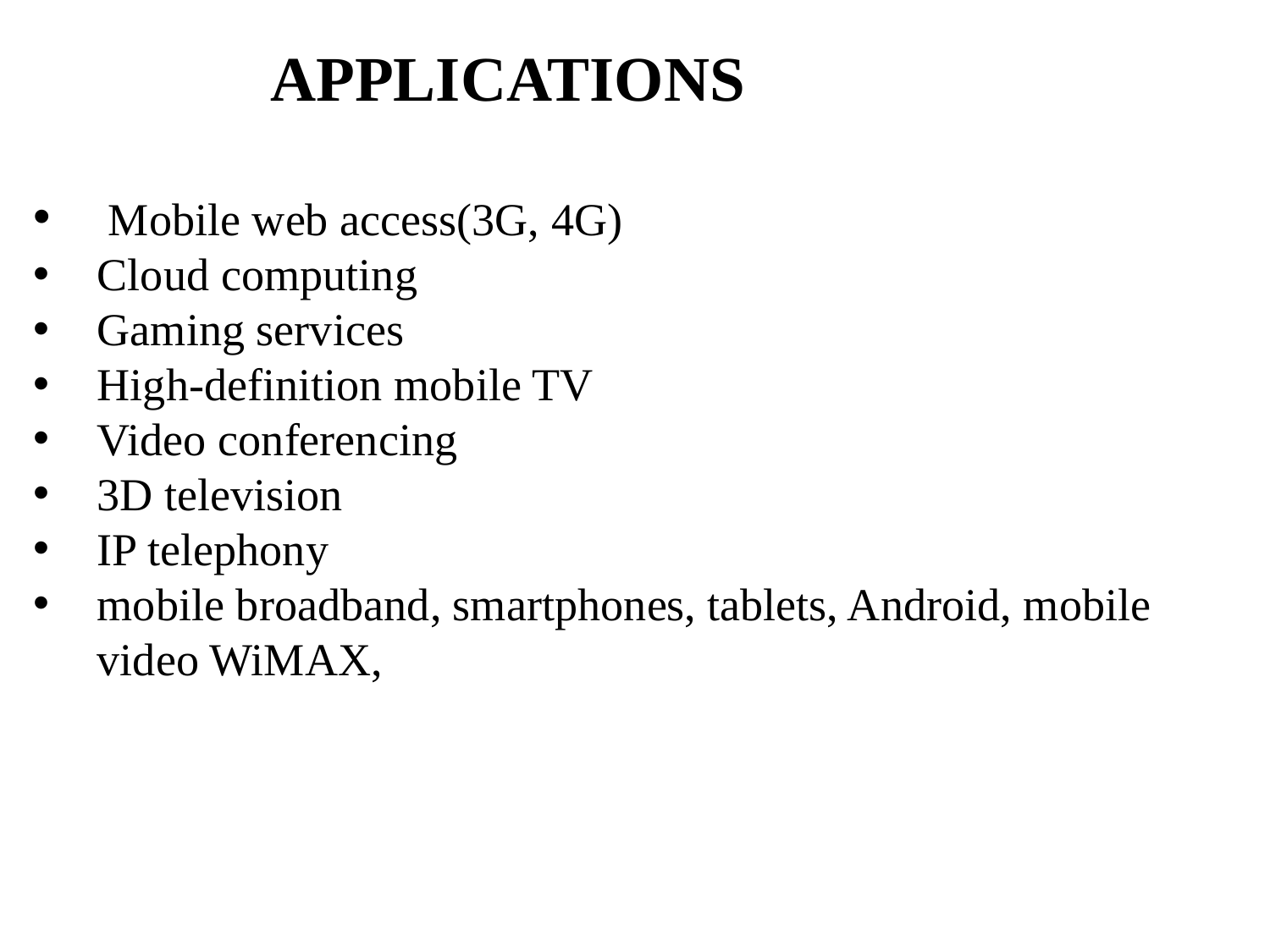

APPLICATIONS
 Mobile web access(3G, 4G)
Cloud computing
Gaming services
High-definition mobile TV
Video conferencing
3D television
IP telephony
mobile broadband, smartphones, tablets, Android, mobile video WiMAX,